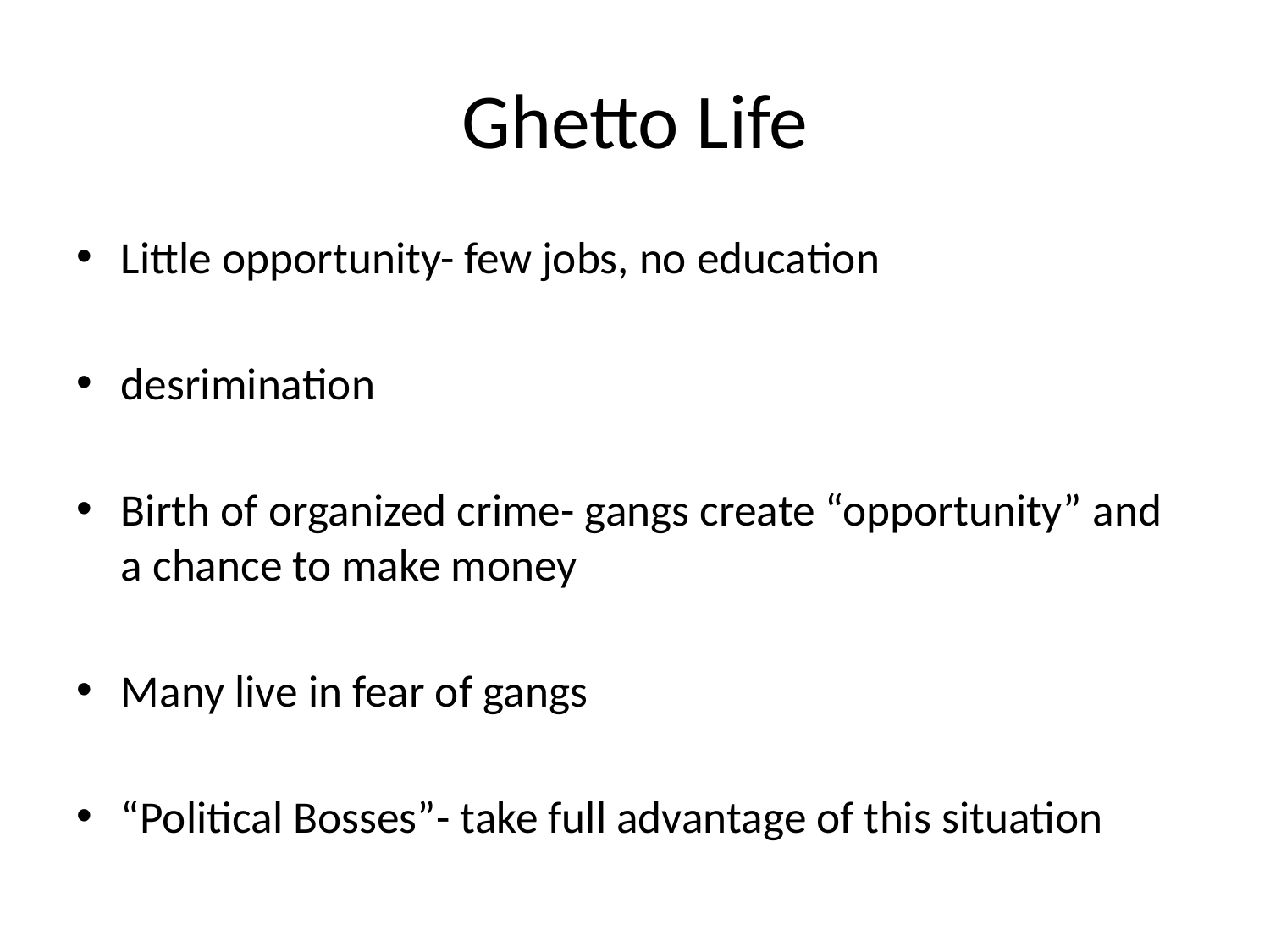

# Ghetto Life
Little opportunity- few jobs, no education

desrimination

Birth of organized crime- gangs create “opportunity” and a chance to make money

Many live in fear of gangs

“Political Bosses”- take full advantage of this situation